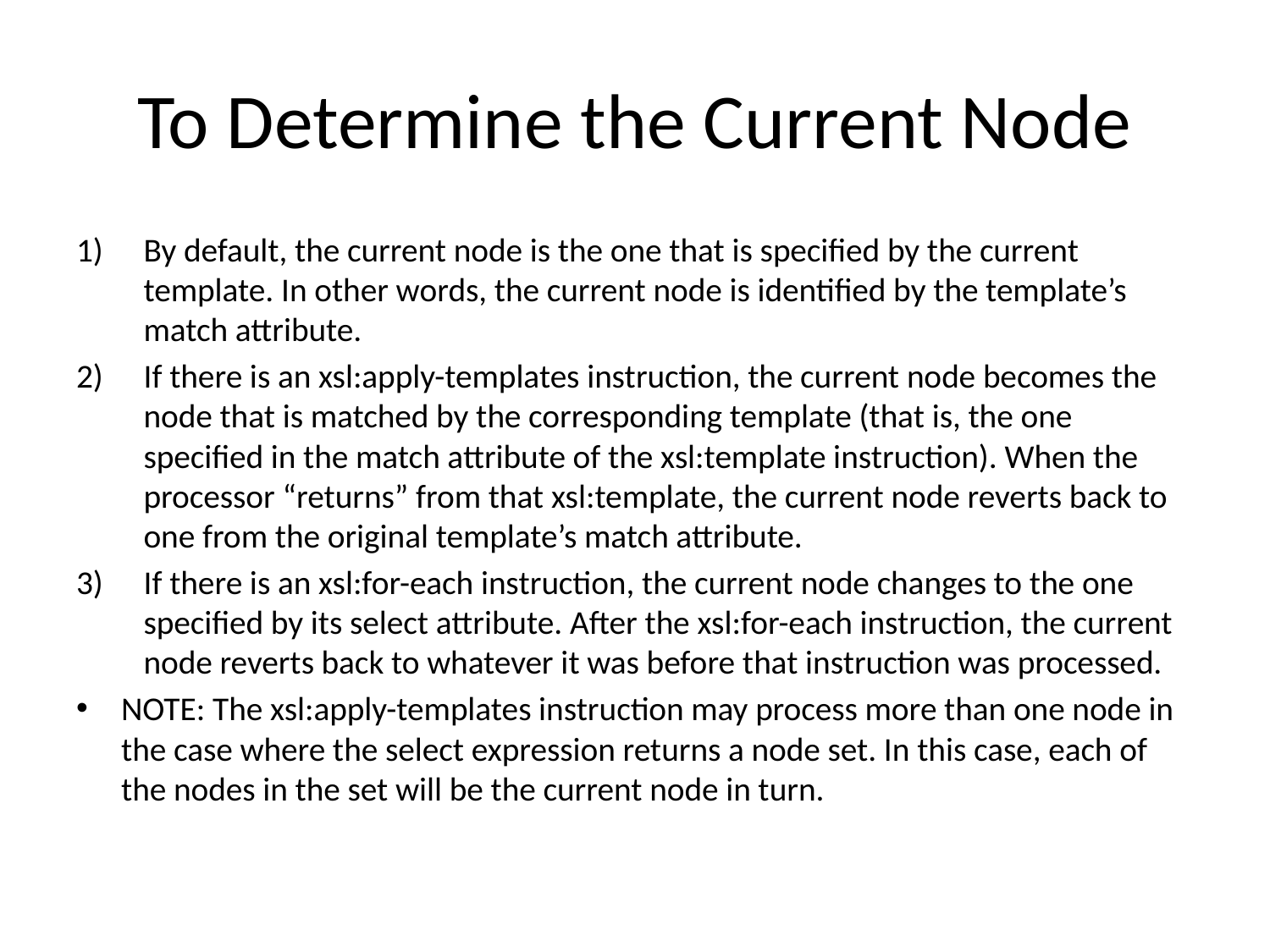

# To Determine the Current Node
By default, the current node is the one that is specified by the current template. In other words, the current node is identified by the template’s match attribute.
If there is an xsl:apply-templates instruction, the current node becomes the node that is matched by the corresponding template (that is, the one specified in the match attribute of the xsl:template instruction). When the processor “returns” from that xsl:template, the current node reverts back to one from the original template’s match attribute.
If there is an xsl:for-each instruction, the current node changes to the one specified by its select attribute. After the xsl:for-each instruction, the current node reverts back to whatever it was before that instruction was processed.
NOTE: The xsl:apply-templates instruction may process more than one node in the case where the select expression returns a node set. In this case, each of the nodes in the set will be the current node in turn.